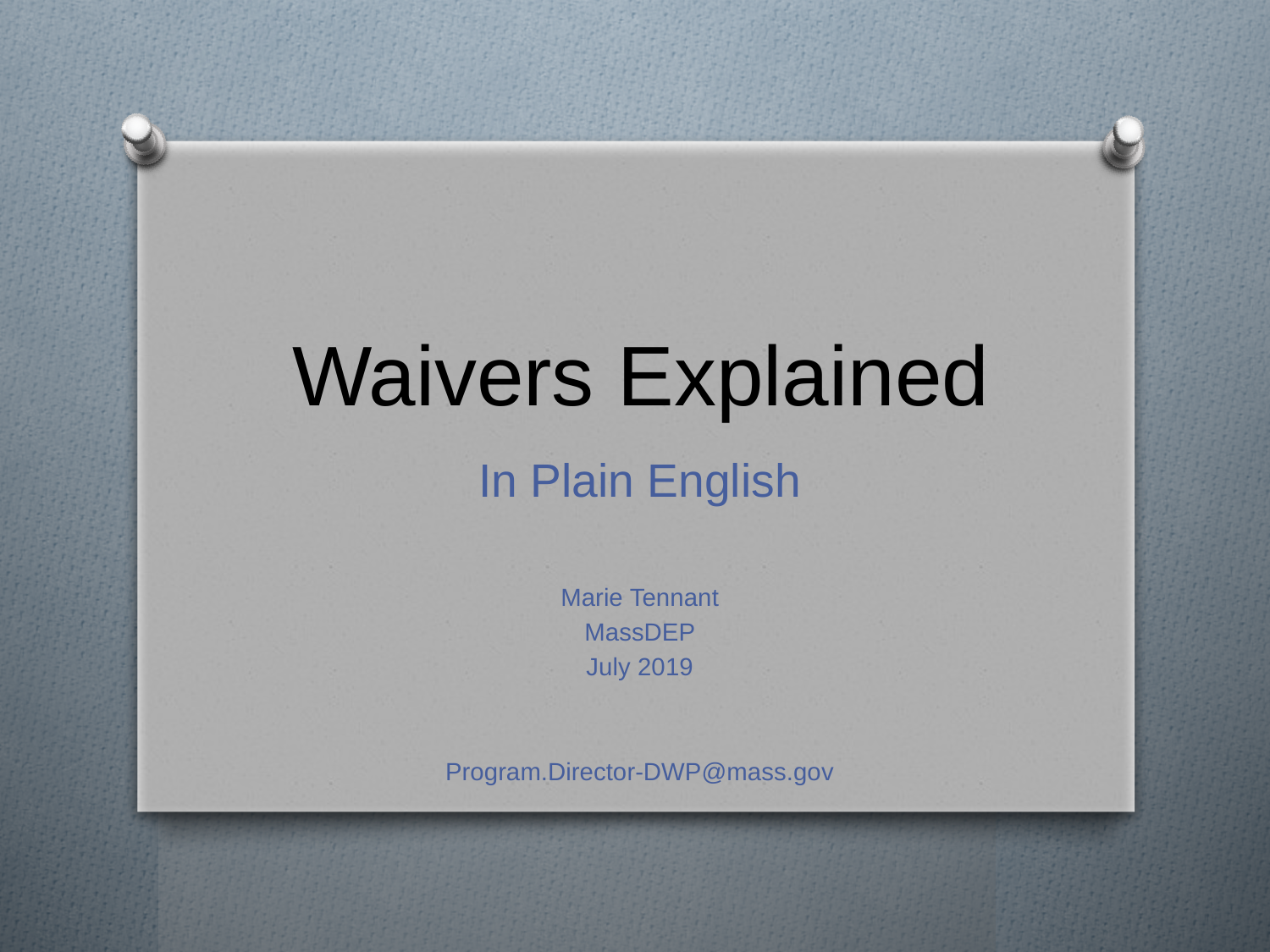

# Waivers Explained
In Plain English

Marie Tennant
MassDEP
July 2019

Program.Director-DWP@mass.gov